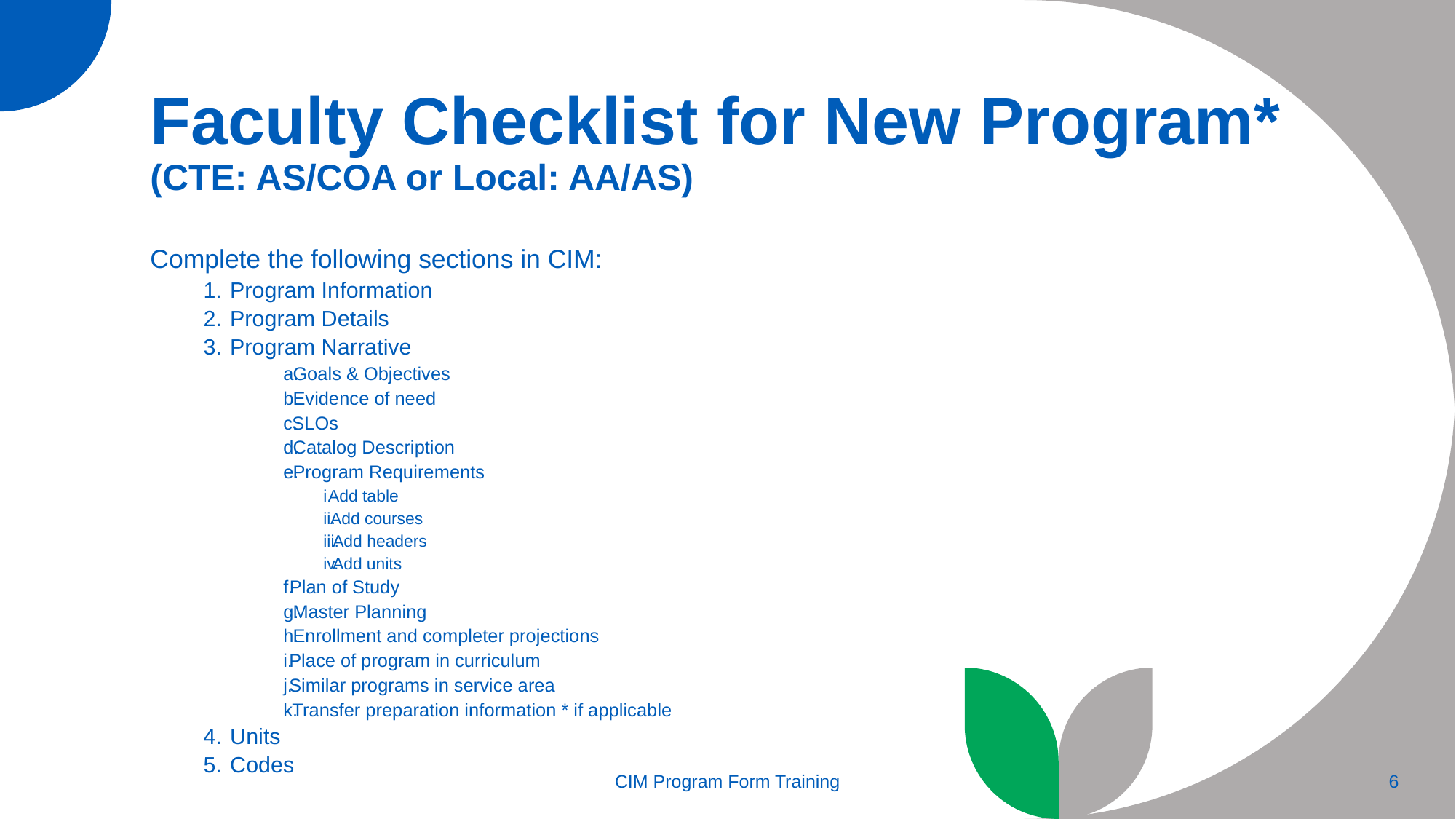

# Faculty Checklist for New Program* (CTE: AS/COA or Local: AA/AS)
Complete the following sections in CIM:
Program Information
Program Details
Program Narrative
Goals & Objectives
Evidence of need
SLOs
Catalog Description
Program Requirements
Add table
Add courses
Add headers
Add units
Plan of Study
Master Planning
Enrollment and completer projections
Place of program in curriculum
Similar programs in service area
Transfer preparation information * if applicable
Units
Codes
CIM Program Form Training
6